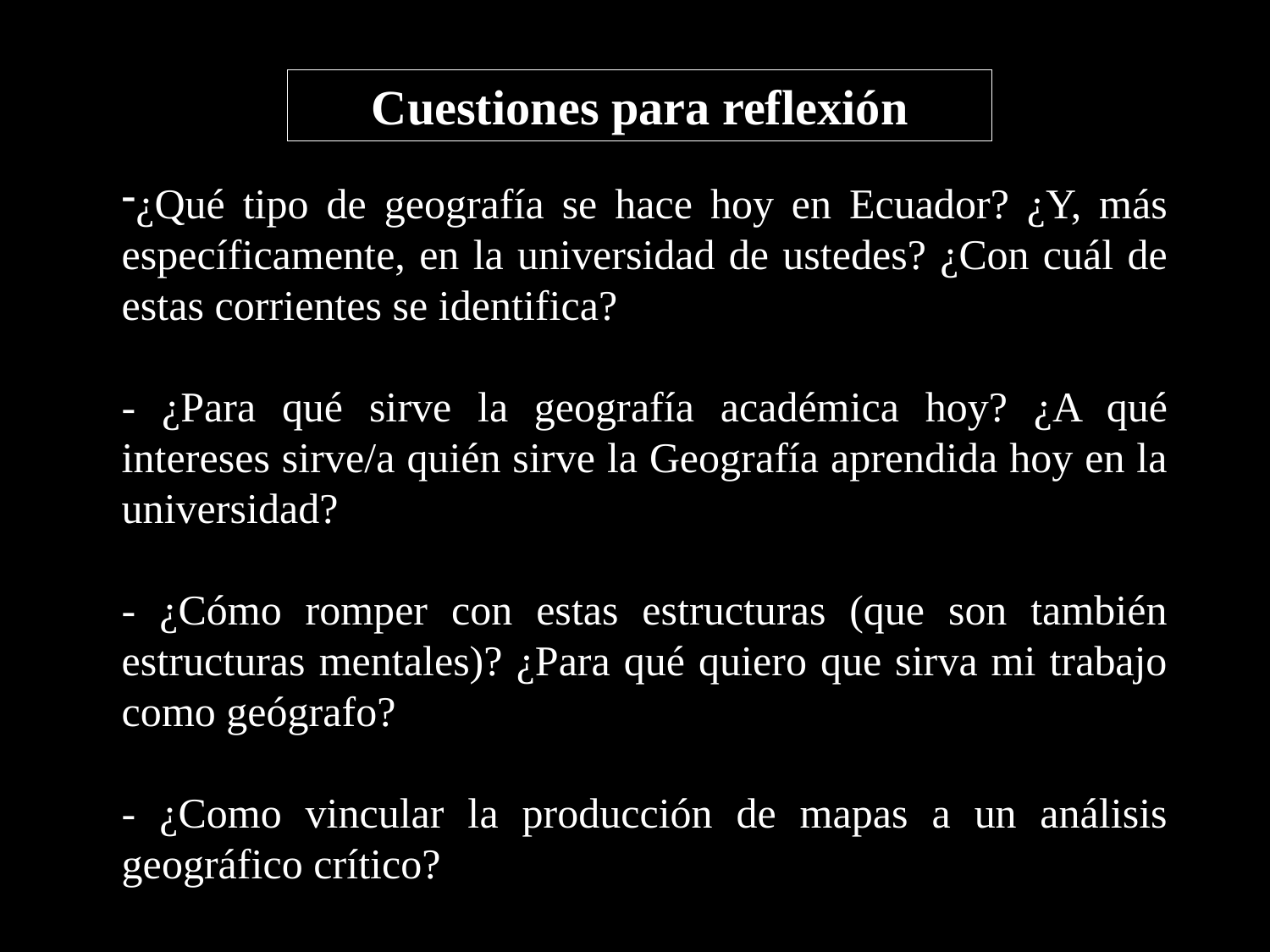

Cuestiones para reflexión
¿Qué tipo de geografía se hace hoy en Ecuador? ¿Y, más específicamente, en la universidad de ustedes? ¿Con cuál de estas corrientes se identifica?

- ¿Para qué sirve la geografía académica hoy? ¿A qué intereses sirve/a quién sirve la Geografía aprendida hoy en la universidad?

- ¿Cómo romper con estas estructuras (que son también estructuras mentales)? ¿Para qué quiero que sirva mi trabajo como geógrafo?

- ¿Como vincular la producción de mapas a un análisis geográfico crítico?